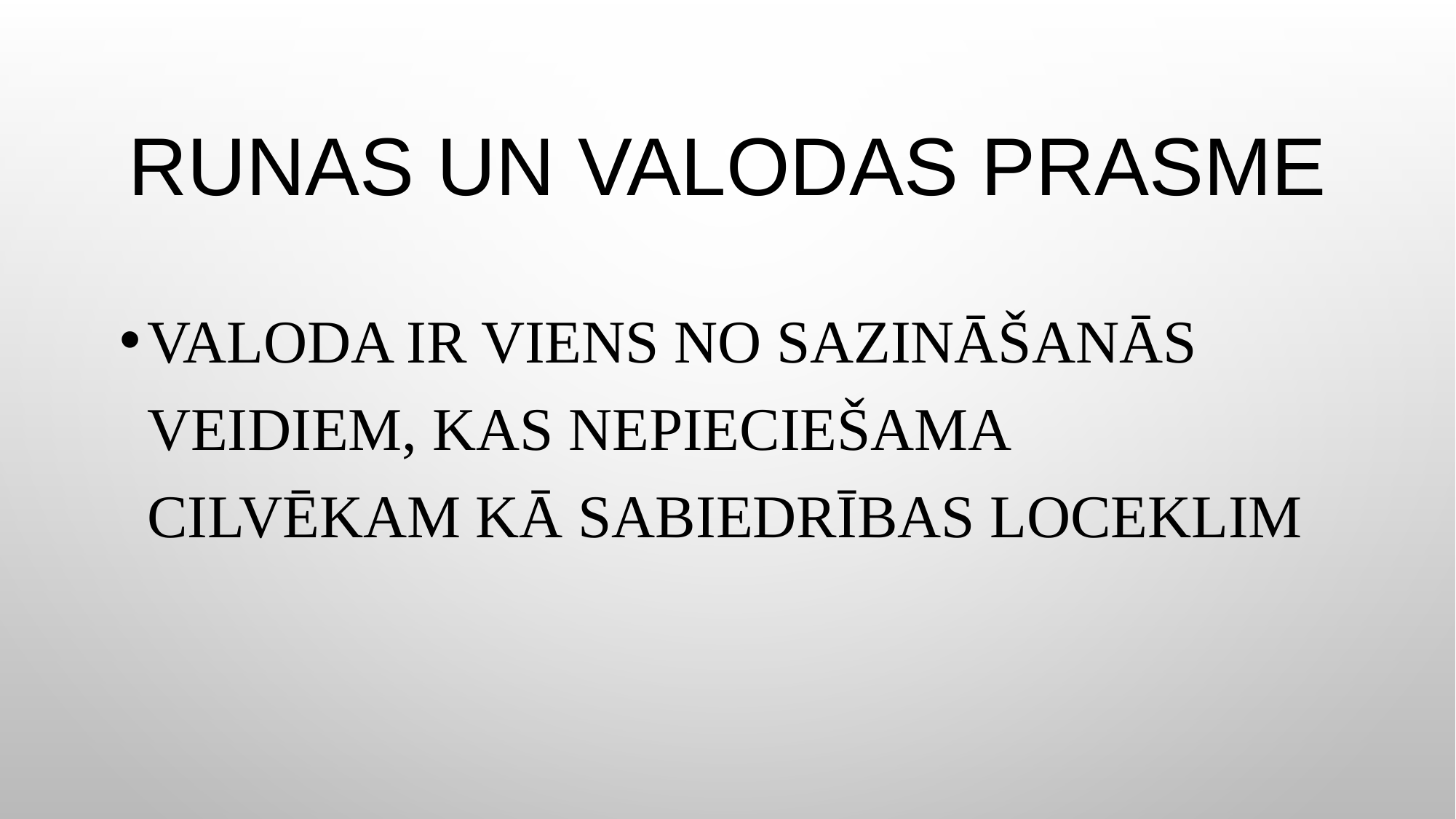

# Runas un Valodas prasme
Valoda ir viens no sazināšanās veidiem, kas nepieciešama cilvēkam kā sabiedrības loceklim